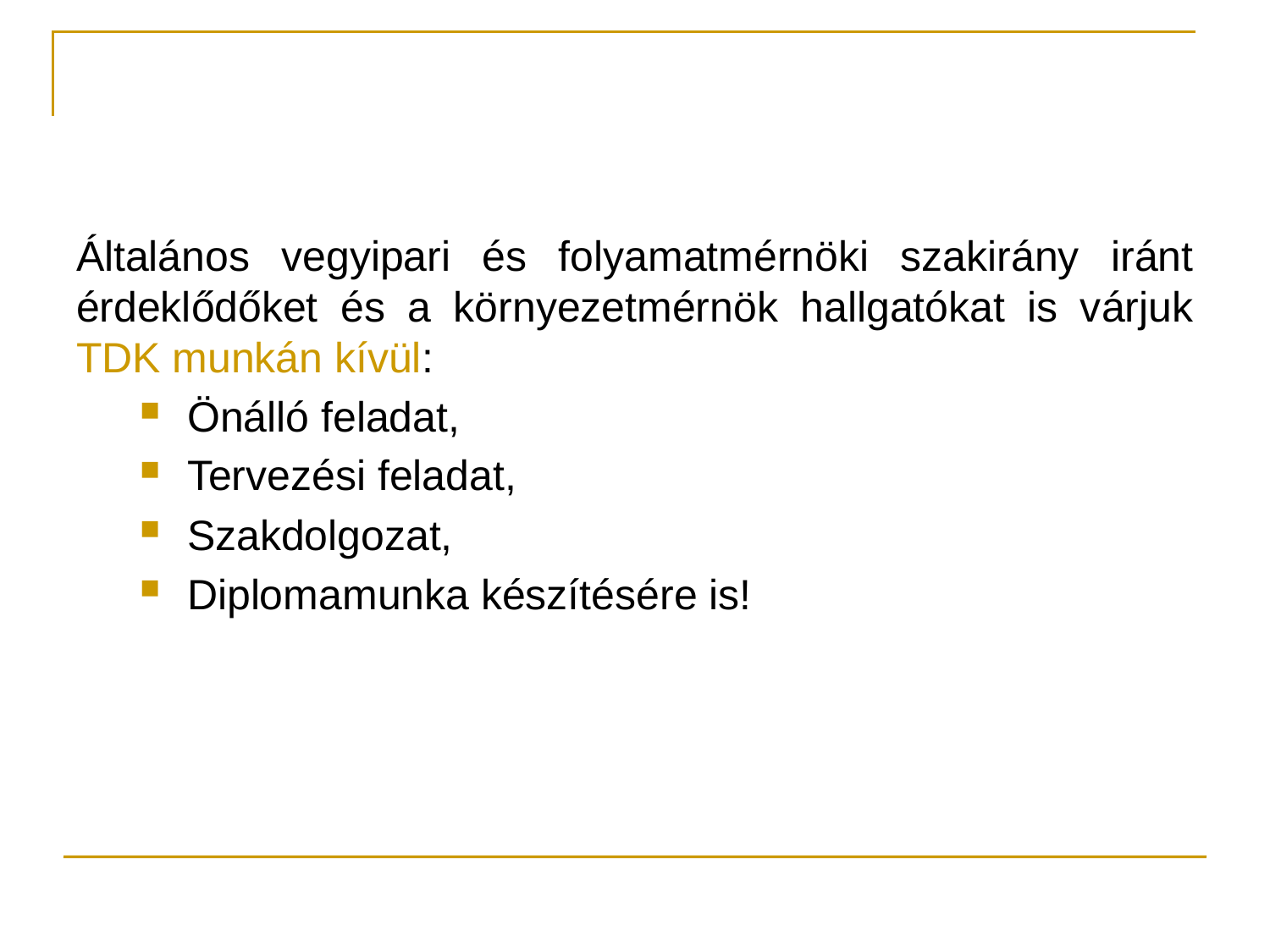

Általános vegyipari és folyamatmérnöki szakirány iránt érdeklődőket és a környezetmérnök hallgatókat is várjuk TDK munkán kívül:
Önálló feladat,
Tervezési feladat,
Szakdolgozat,
Diplomamunka készítésére is!